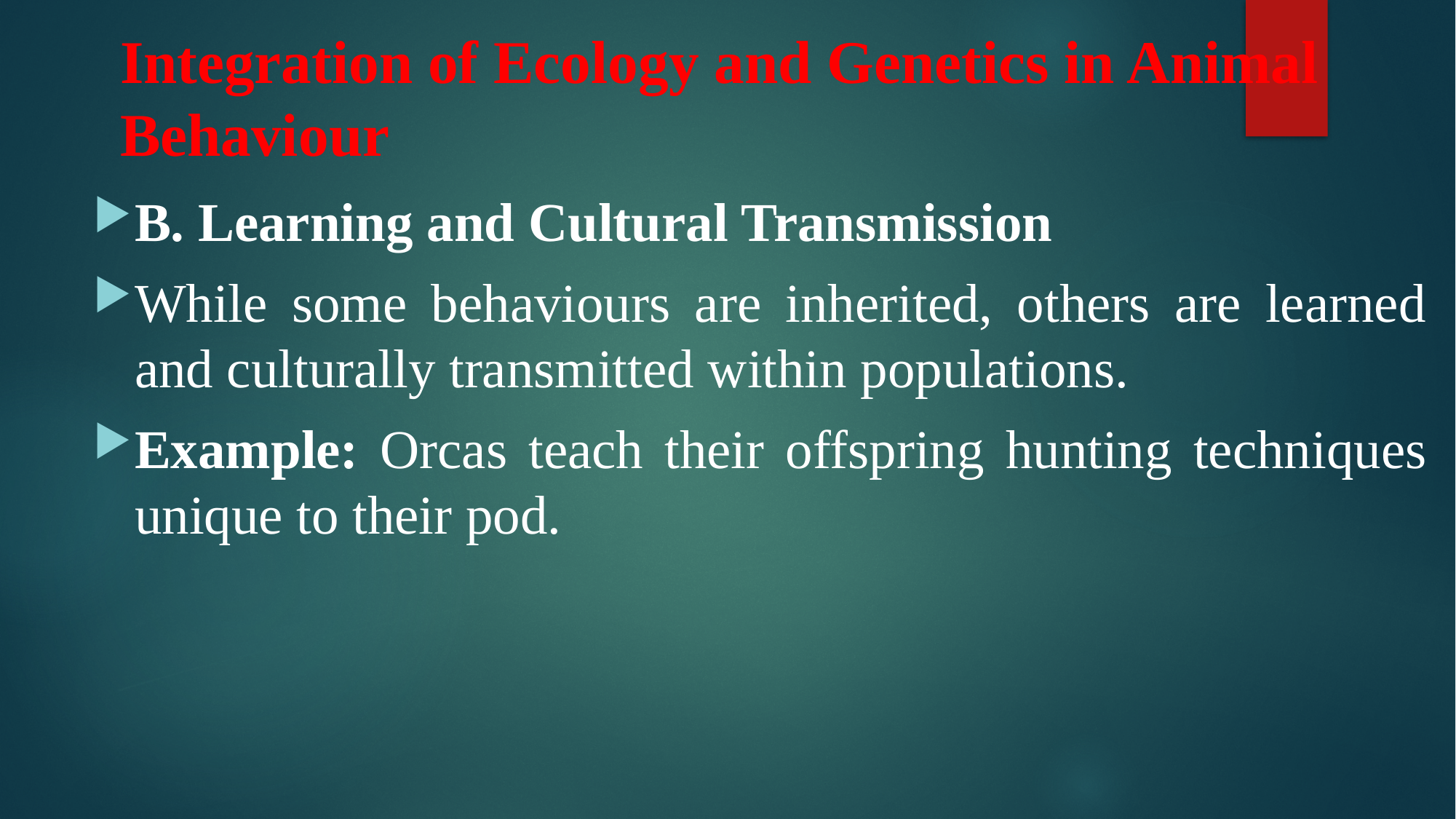

# Integration of Ecology and Genetics in Animal Behaviour
B. Learning and Cultural Transmission
While some behaviours are inherited, others are learned and culturally transmitted within populations.
Example: Orcas teach their offspring hunting techniques unique to their pod.